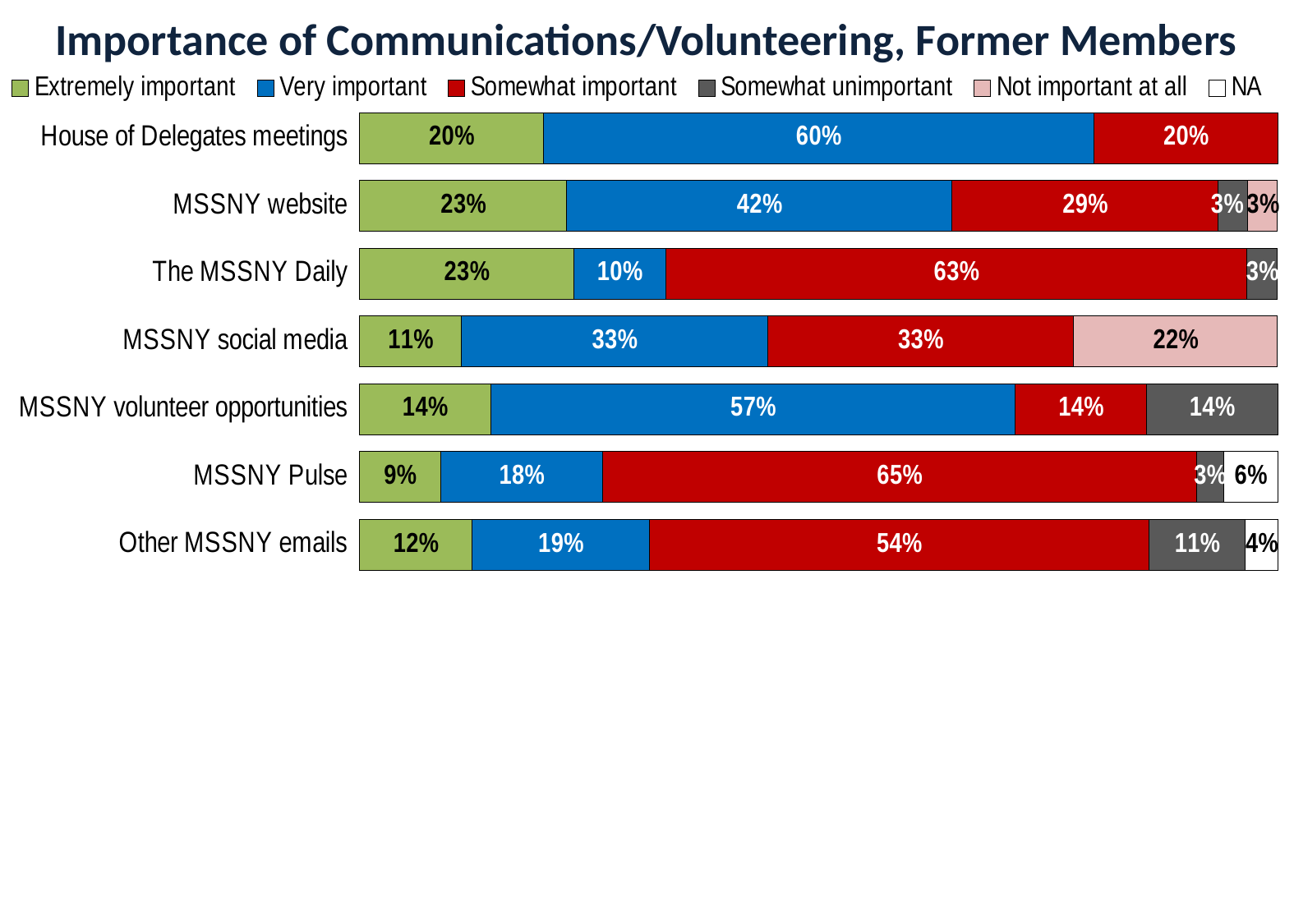

# Importance of Communications/Volunteering, Former Members

### Chart

| Category | Extremely important | Very important | Somewhat important | Somewhat unimportant | Not important at all | NA |
|---|---|---|---|---|---|---|
| Other MSSNY emails | 0.12280701754385964 | 0.19298245614035087 | 0.543859649122807 | 0.10526315789473684 | 0.0 | 0.03508771929824561 |
| MSSNY Pulse | 0.08823529411764706 | 0.17647058823529413 | 0.6470588235294118 | 0.029411764705882353 | 0.0 | 0.058823529411764705 |
| MSSNY volunteer opportunities | 0.14285714285714285 | 0.5714285714285714 | 0.14285714285714285 | 0.14285714285714285 | 0.0 | 0.0 |
| MSSNY social media | 0.1111111111111111 | 0.3333333333333333 | 0.3333333333333333 | 0.0 | 0.2222222222222222 | 0.0 |
| The MSSNY Daily | 0.23333333333333334 | 0.1 | 0.6333333333333333 | 0.03333333333333333 | 0.0 | 0.0 |
| MSSNY website | 0.22580645161290322 | 0.41935483870967744 | 0.2903225806451613 | 0.03225806451612903 | 0.03225806451612903 | 0.0 |
| House of Delegates meetings | 0.2 | 0.6 | 0.2 | 0.0 | 0.0 | 0.0 |